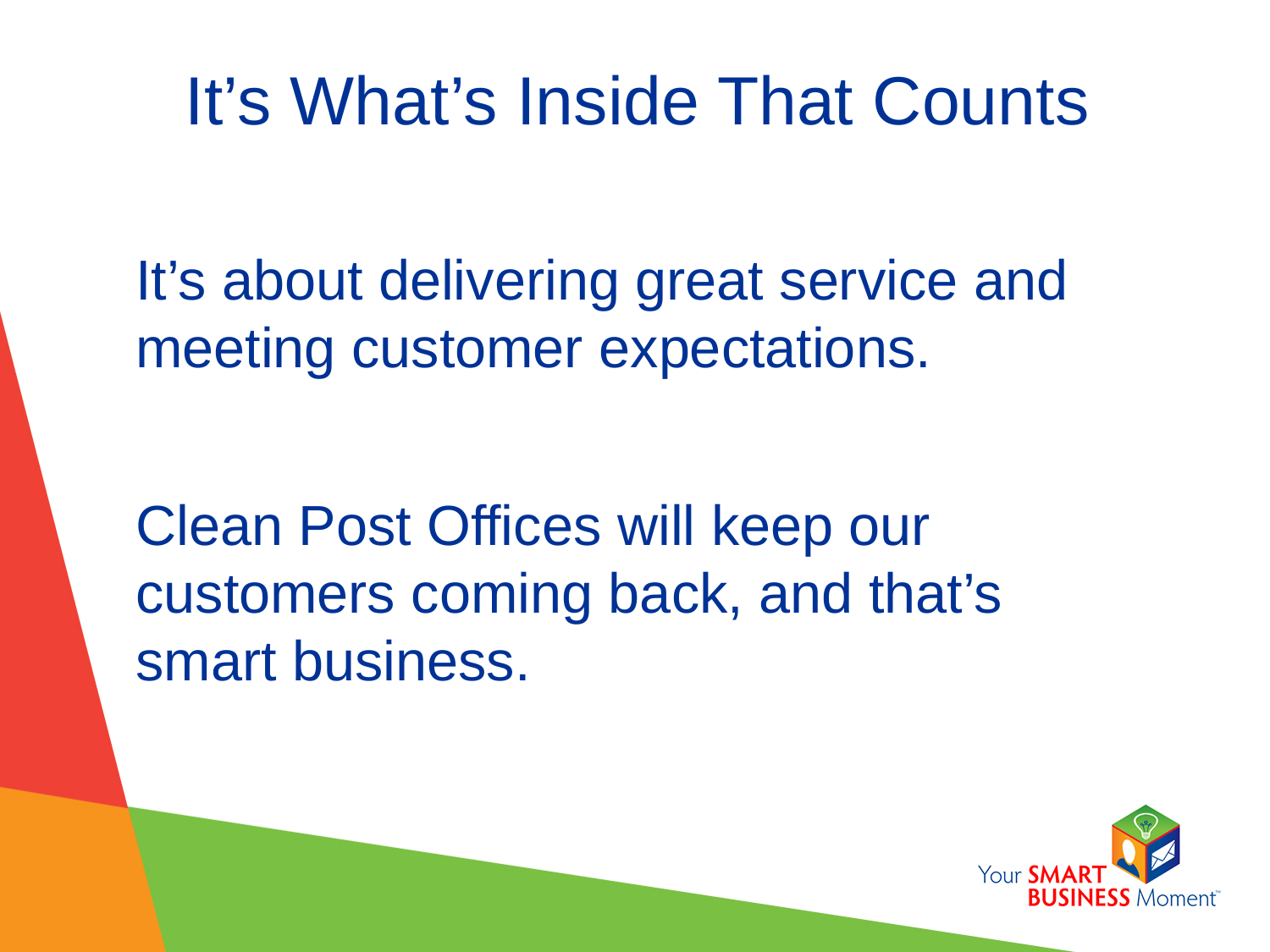

# It’s What’s Inside That Counts

It’s about delivering great service and meeting customer expectations.

Clean Post Offices will keep our customers coming back, and that’s smart business.